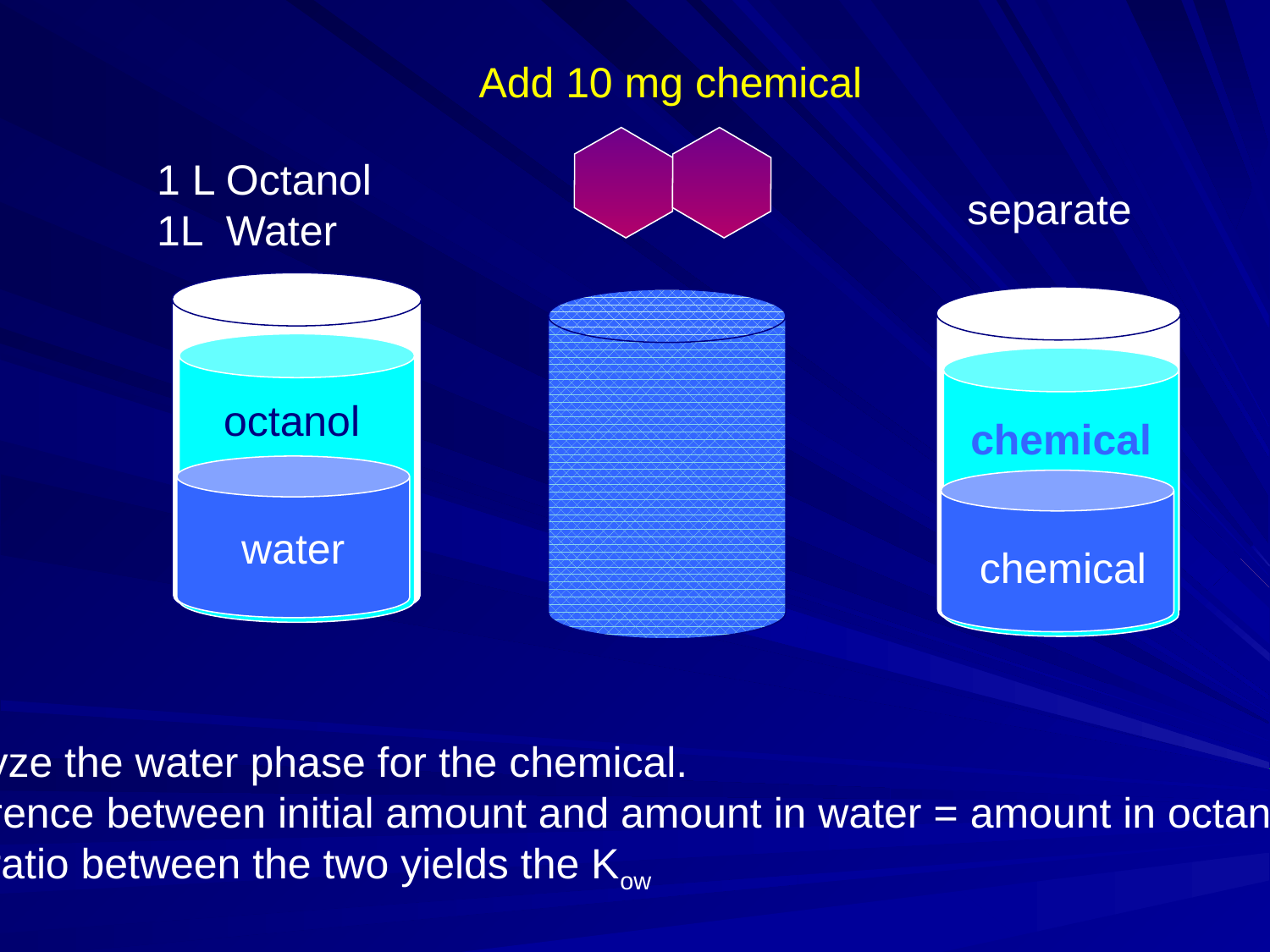

Add 10 mg chemical

1 L Octanol
1L  Water
separate

chemical

chemical

octanol
water
Analyze the water phase for the chemical.
Difference between initial amount and amount in water = amount in octanol
The ratio between the two yields the Kow